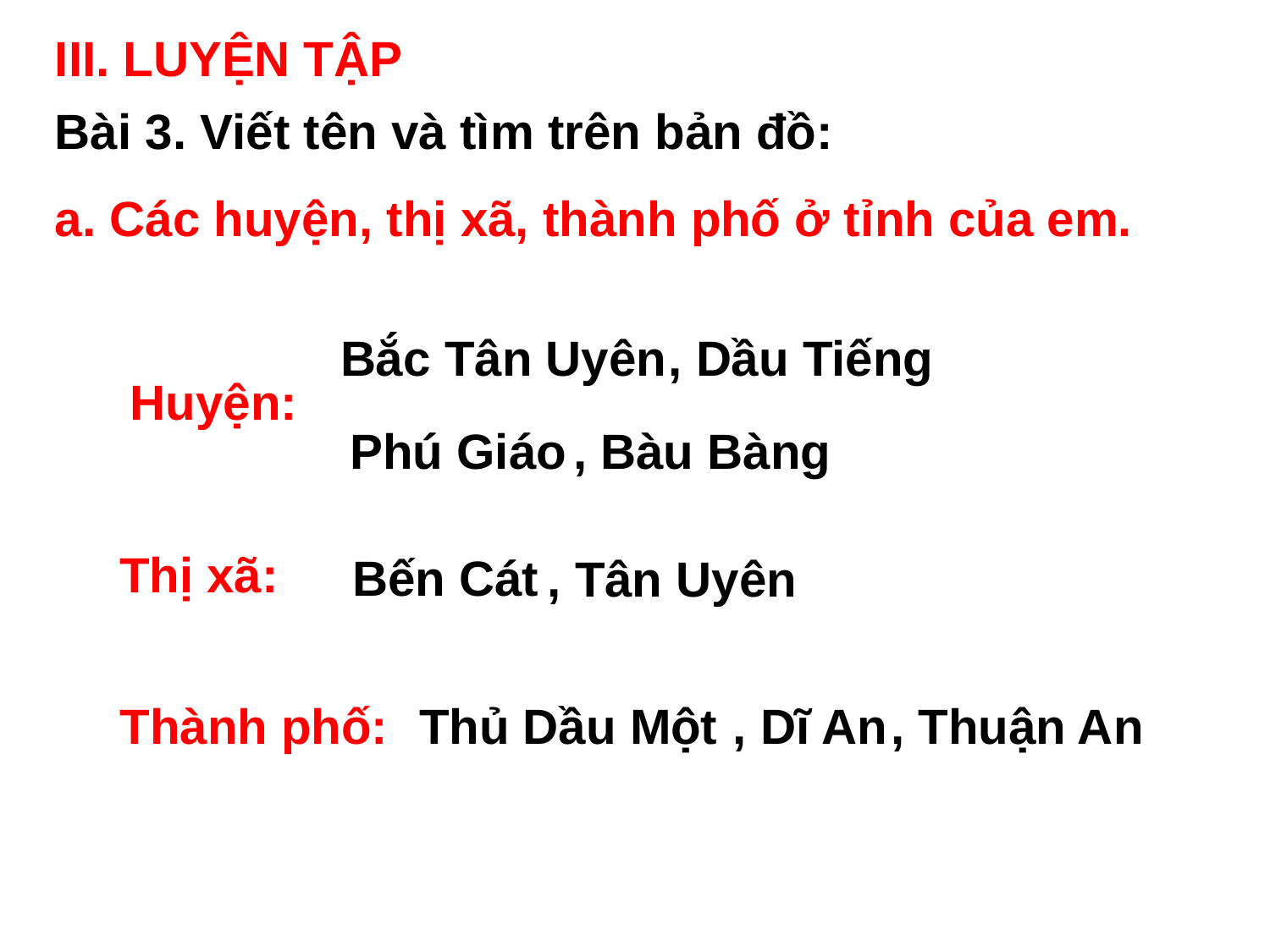

III. LUYỆN TẬP
Bài 3. Viết tên và tìm trên bản đồ:
a. Các huyện, thị xã, thành phố ở tỉnh của em.
, Dầu Tiếng
Bắc Tân Uyên
Huyện:
, Bàu Bàng
Phú Giáo
Thị xã:
Bến Cát
, Tân Uyên
, Thuận An
Thủ Dầu Một
Thành phố:
, Dĩ An